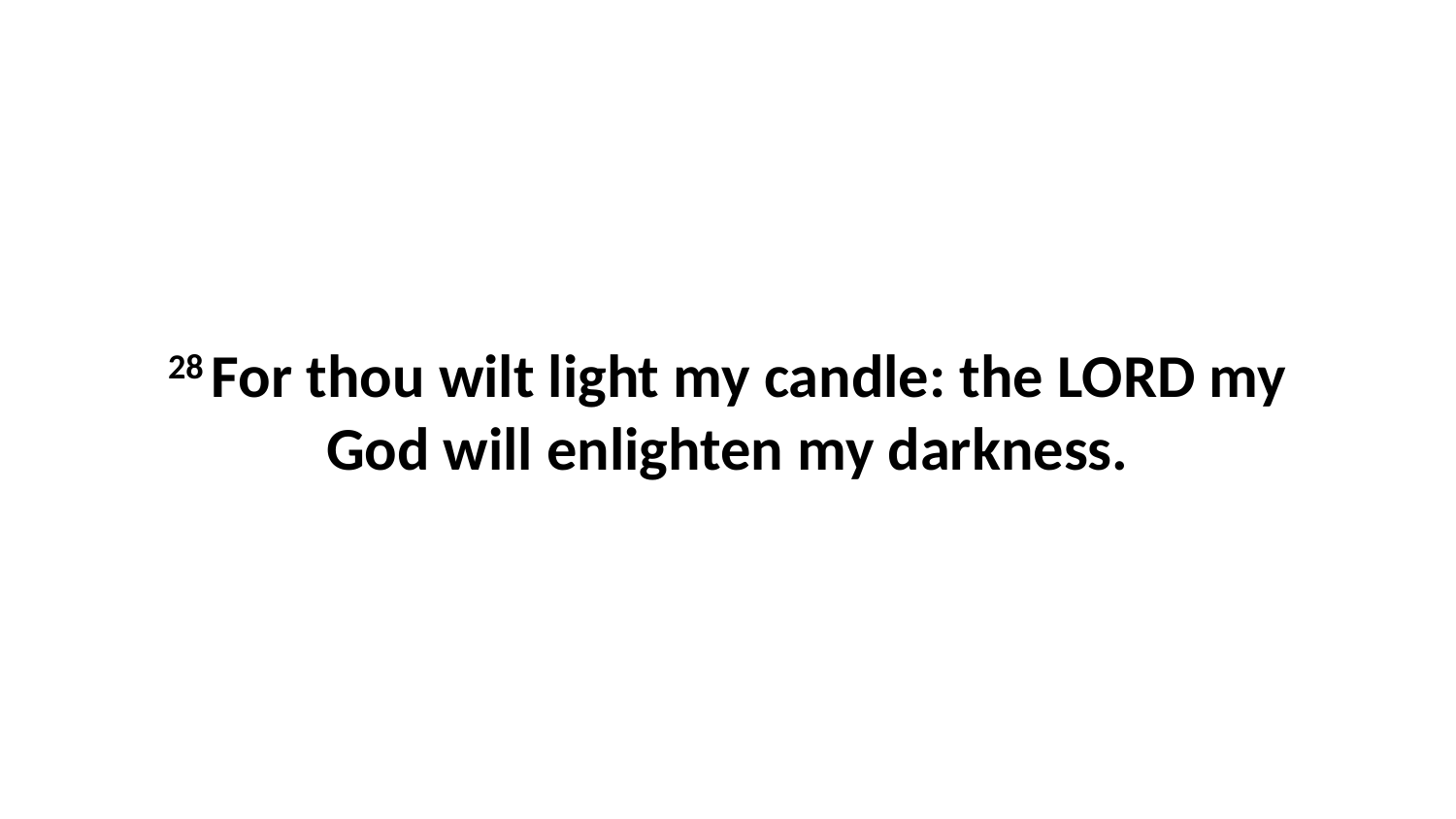

28 For thou wilt light my candle: the LORD my God will enlighten my darkness.